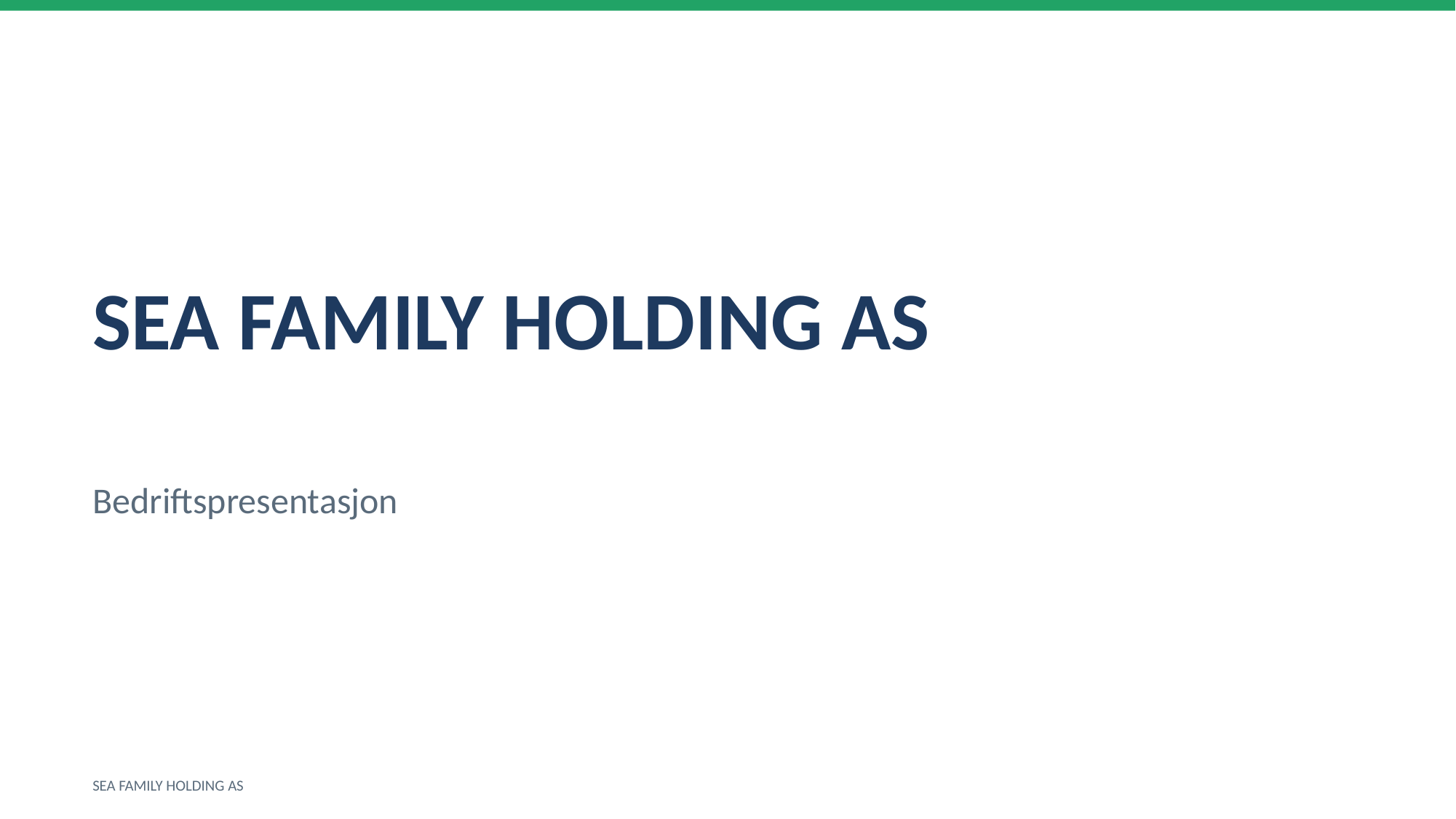

SEA FAMILY HOLDING AS
Bedriftspresentasjon
SEA FAMILY HOLDING AS